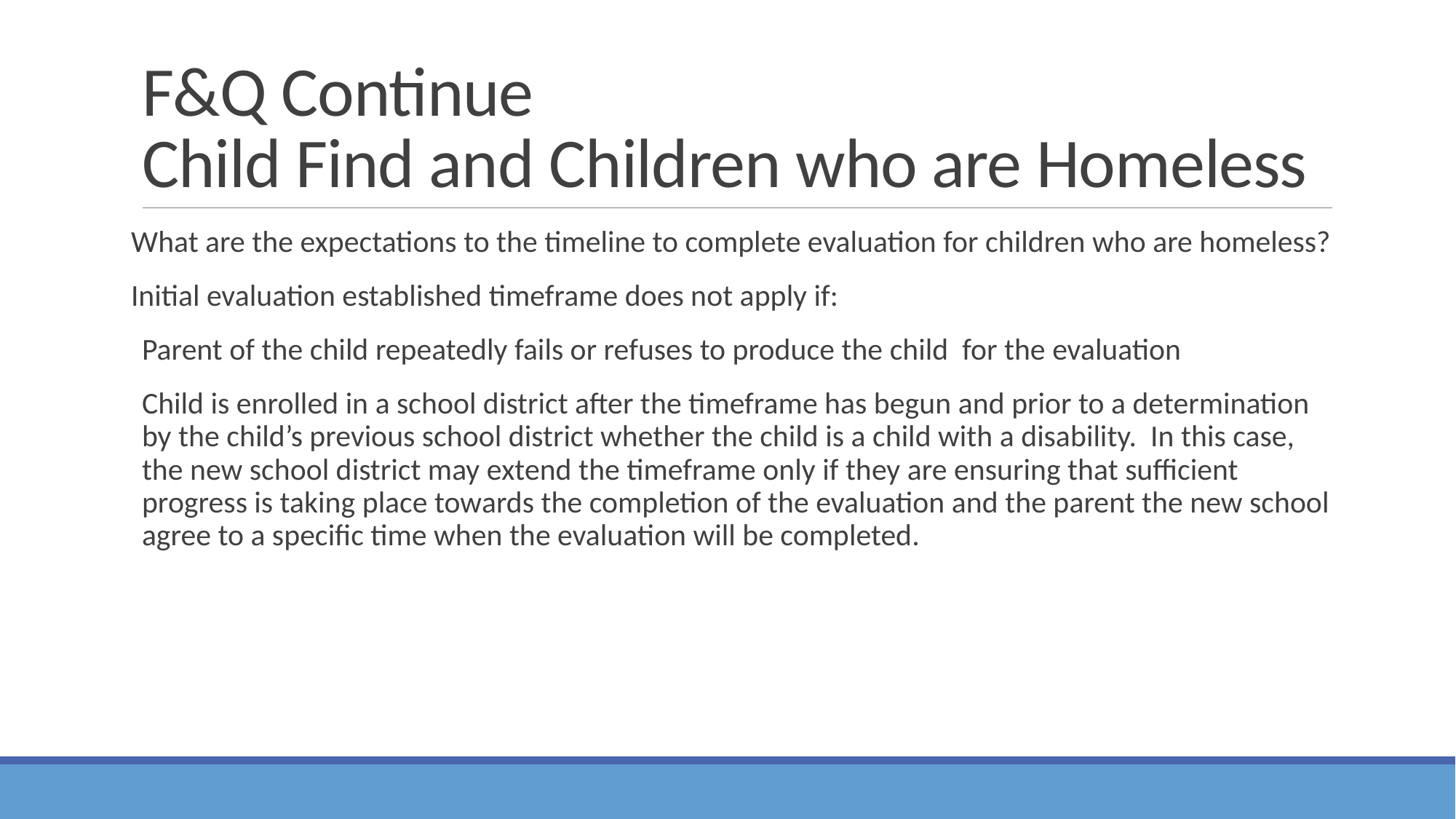

# F&Q Continue Child Find and Children who are Homeless
What are the expectations to the timeline to complete evaluation for children who are homeless?
Initial evaluation established timeframe does not apply if:
Parent of the child repeatedly fails or refuses to produce the child  for the evaluation
Child is enrolled in a school district after the timeframe has begun and prior to a determination by the child’s previous school district whether the child is a child with a disability.  In this case, the new school district may extend the timeframe only if they are ensuring that sufficient progress is taking place towards the completion of the evaluation and the parent the new school agree to a specific time when the evaluation will be completed.